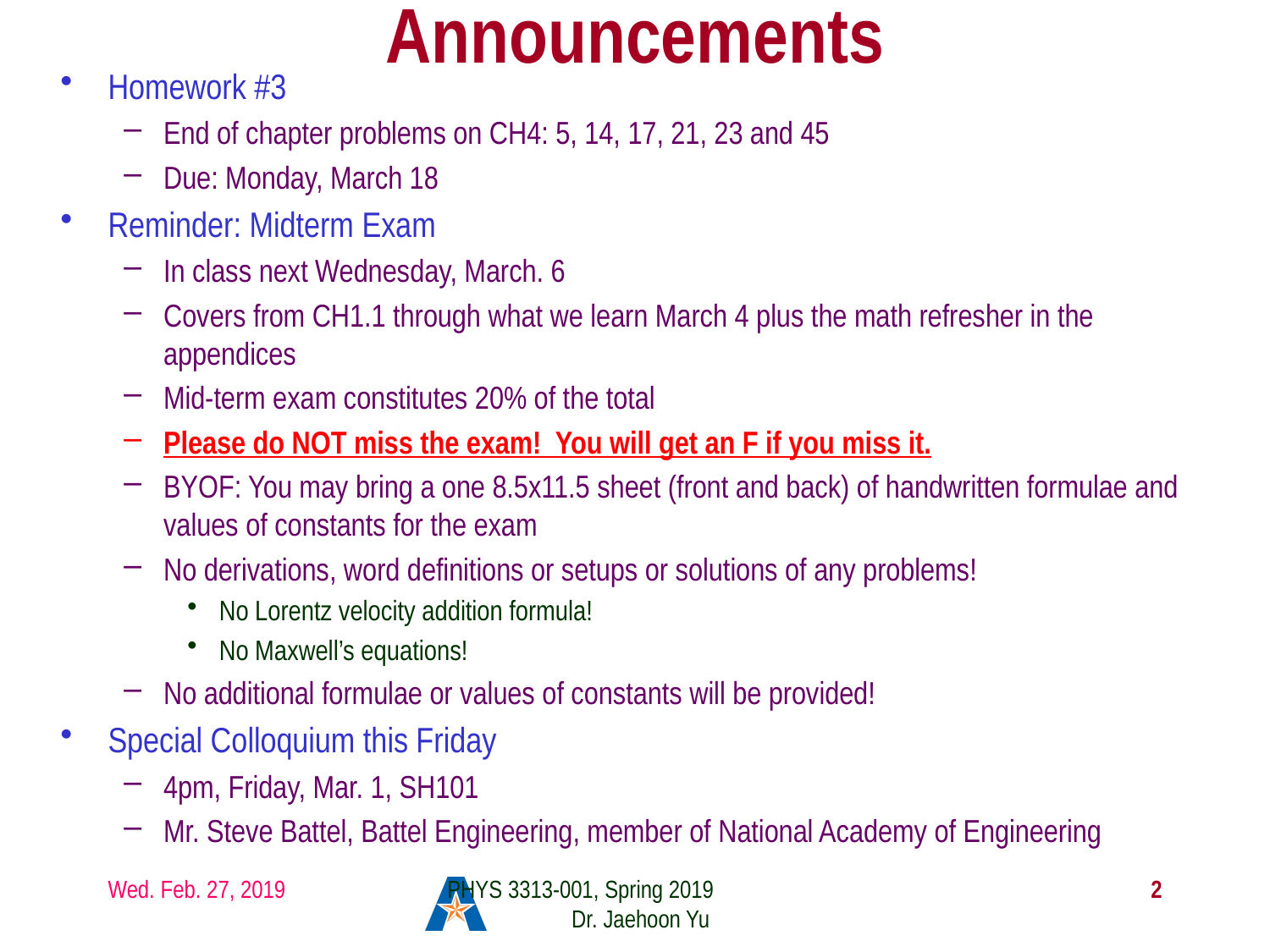

# Announcements
Homework #3
End of chapter problems on CH4: 5, 14, 17, 21, 23 and 45
Due: Monday, March 18
Reminder: Midterm Exam
In class next Wednesday, March. 6
Covers from CH1.1 through what we learn March 4 plus the math refresher in the appendices
Mid-term exam constitutes 20% of the total
Please do NOT miss the exam!  You will get an F if you miss it.
BYOF: You may bring a one 8.5x11.5 sheet (front and back) of handwritten formulae and values of constants for the exam
No derivations, word definitions or setups or solutions of any problems!
No Lorentz velocity addition formula!
No Maxwell’s equations!
No additional formulae or values of constants will be provided!
Special Colloquium this Friday
4pm, Friday, Mar. 1, SH101
Mr. Steve Battel, Battel Engineering, member of National Academy of Engineering

Wed. Feb. 27, 2019
PHYS 3313-001, Spring 2019                      Dr. Jaehoon Yu
2